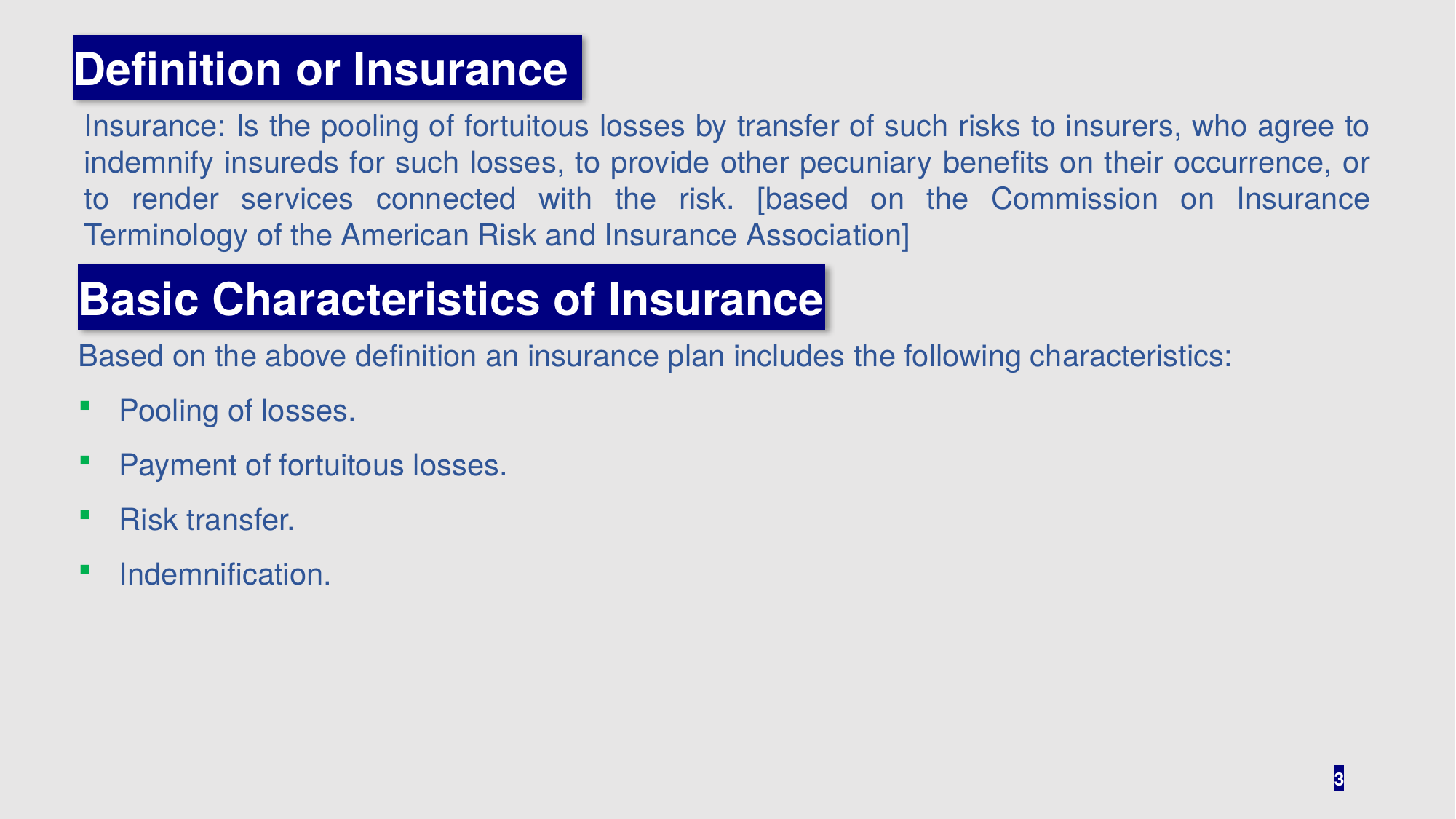

Definition or Insurance
Insurance: Is the pooling of fortuitous losses by transfer of such risks to insurers, who agree to indemnify insureds for such losses, to provide other pecuniary benefits on their occurrence, or to render services connected with the risk. [based on the Commission on Insurance Terminology of the American Risk and Insurance Association]
Basic Characteristics of Insurance
Based on the above definition an insurance plan includes the following characteristics:

Pooling of losses.

Payment of fortuitous losses.

Risk transfer.

Indemnification.
3